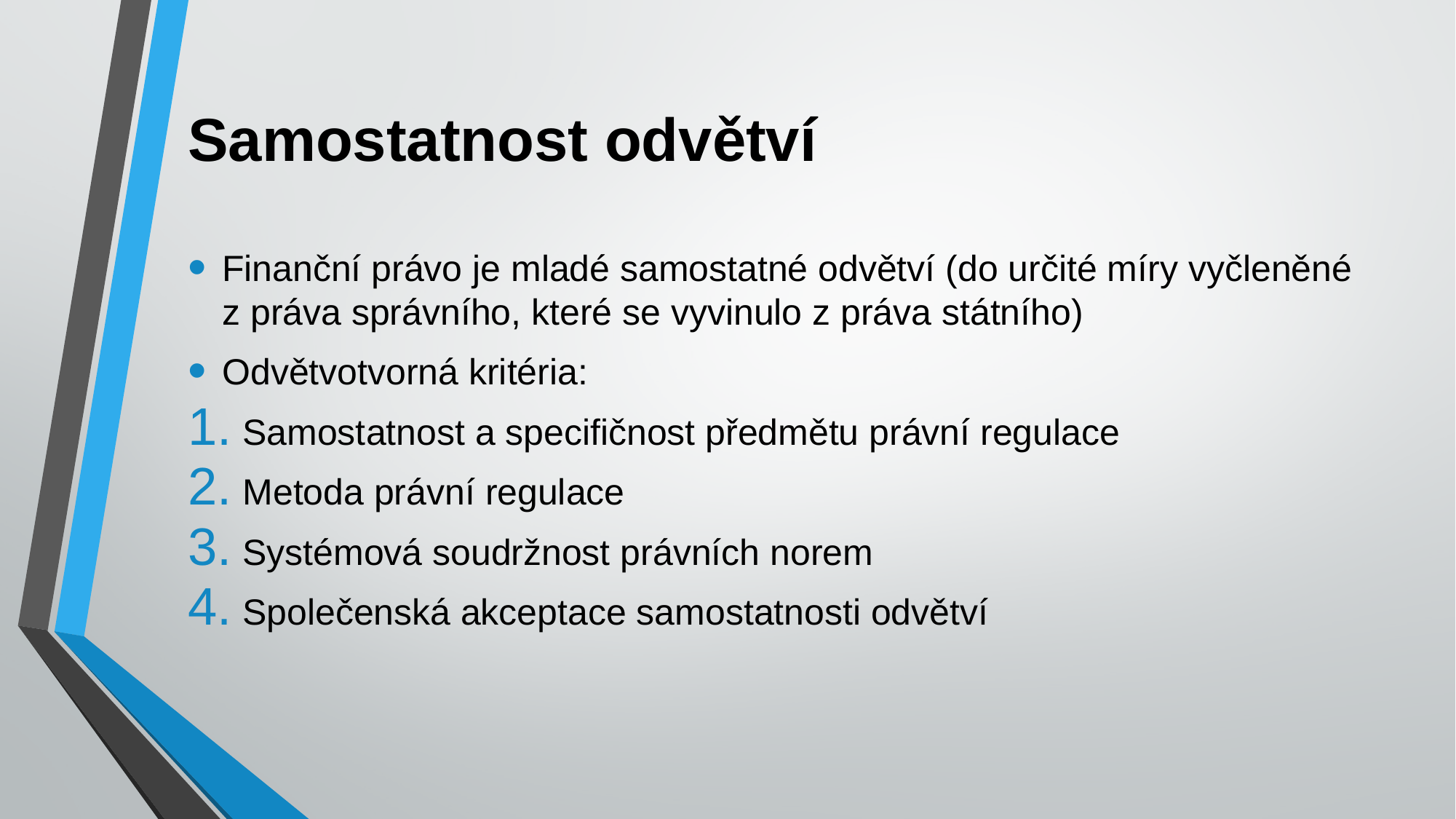

# Samostatnost odvětví
Finanční právo je mladé samostatné odvětví (do určité míry vyčleněné z práva správního, které se vyvinulo z práva státního)
Odvětvotvorná kritéria:
Samostatnost a specifičnost předmětu právní regulace
Metoda právní regulace
Systémová soudržnost právních norem
Společenská akceptace samostatnosti odvětví